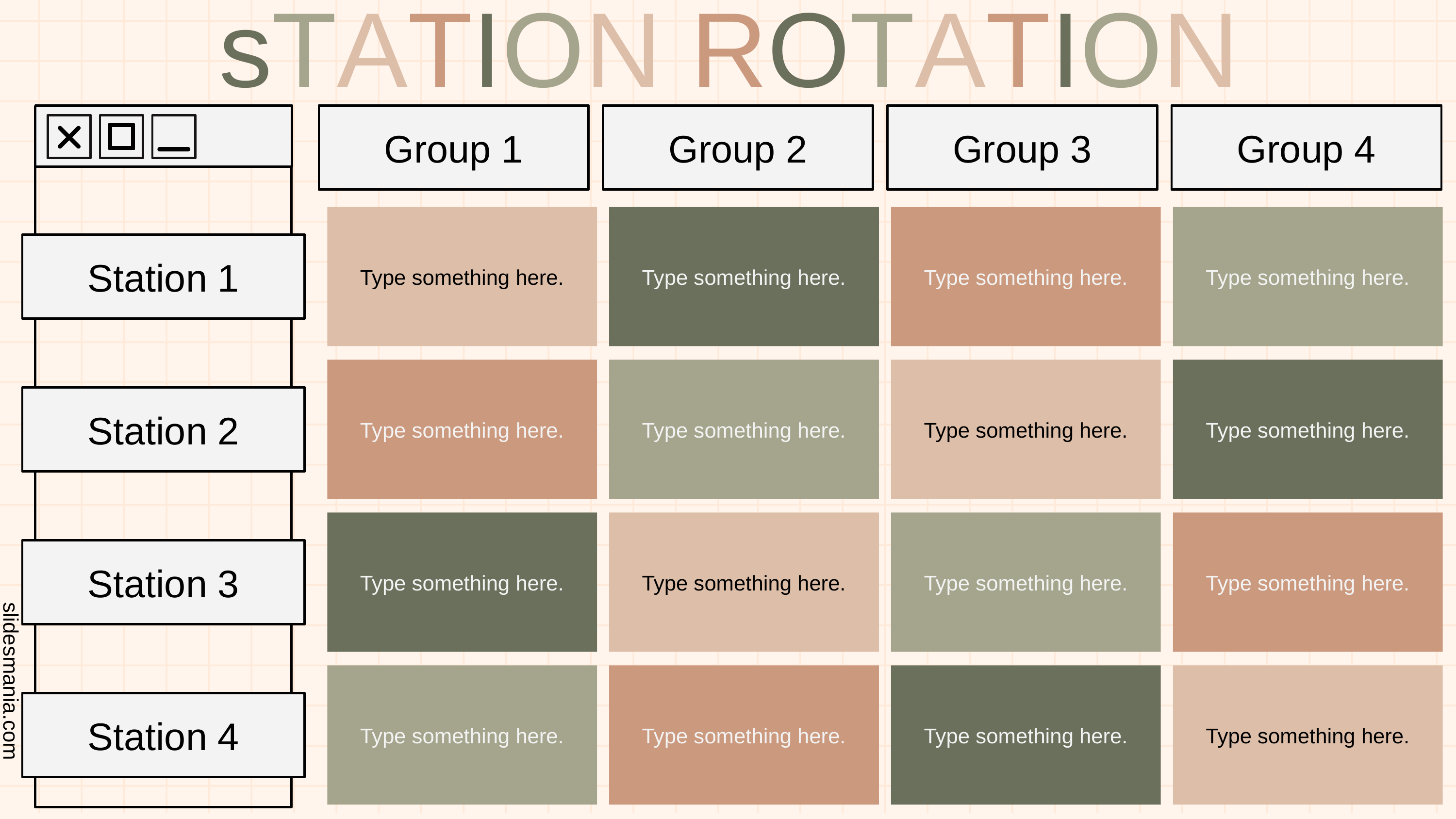

sTATION ROTATION
Type something here.
Type something here.
Type something here.
Type something here.
Type something here.
Type something here.
Type something here.
Type something here.
Type something here.
Type something here.
Type something here.
Type something here.
Type something here.
Type something here.
Type something here.
Type something here.